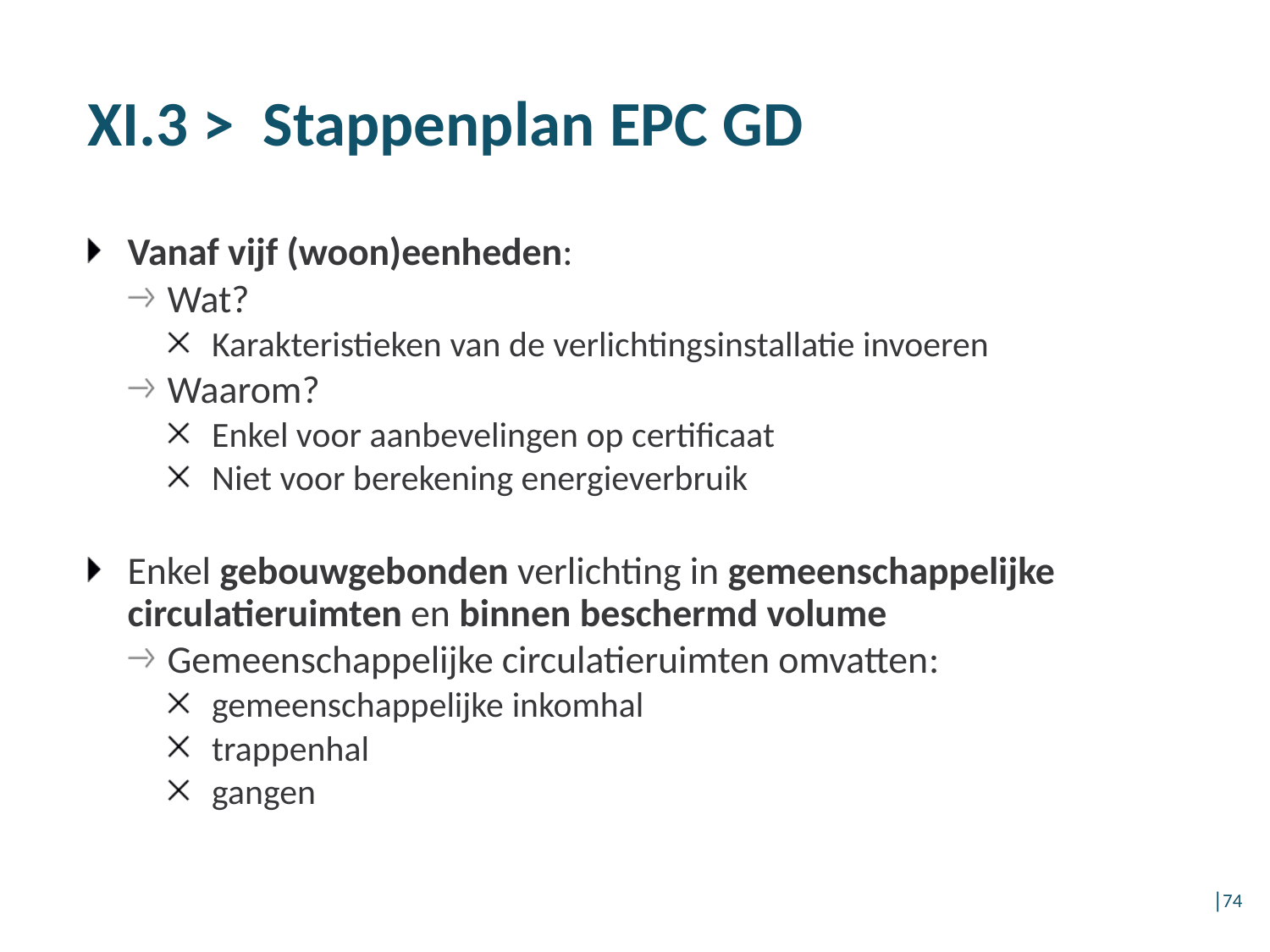

# XI.3 >  Stappenplan EPC GD
Vanaf vijf (woon)eenheden:
Wat?
Karakteristieken van de verlichtingsinstallatie invoeren
Waarom?
Enkel voor aanbevelingen op certificaat
Niet voor berekening energieverbruik

Enkel gebouwgebonden verlichting in gemeenschappelijke circulatieruimten en binnen beschermd volume
Gemeenschappelijke circulatieruimten omvatten:
gemeenschappelijke inkomhal
trappenhal
gangen
│74